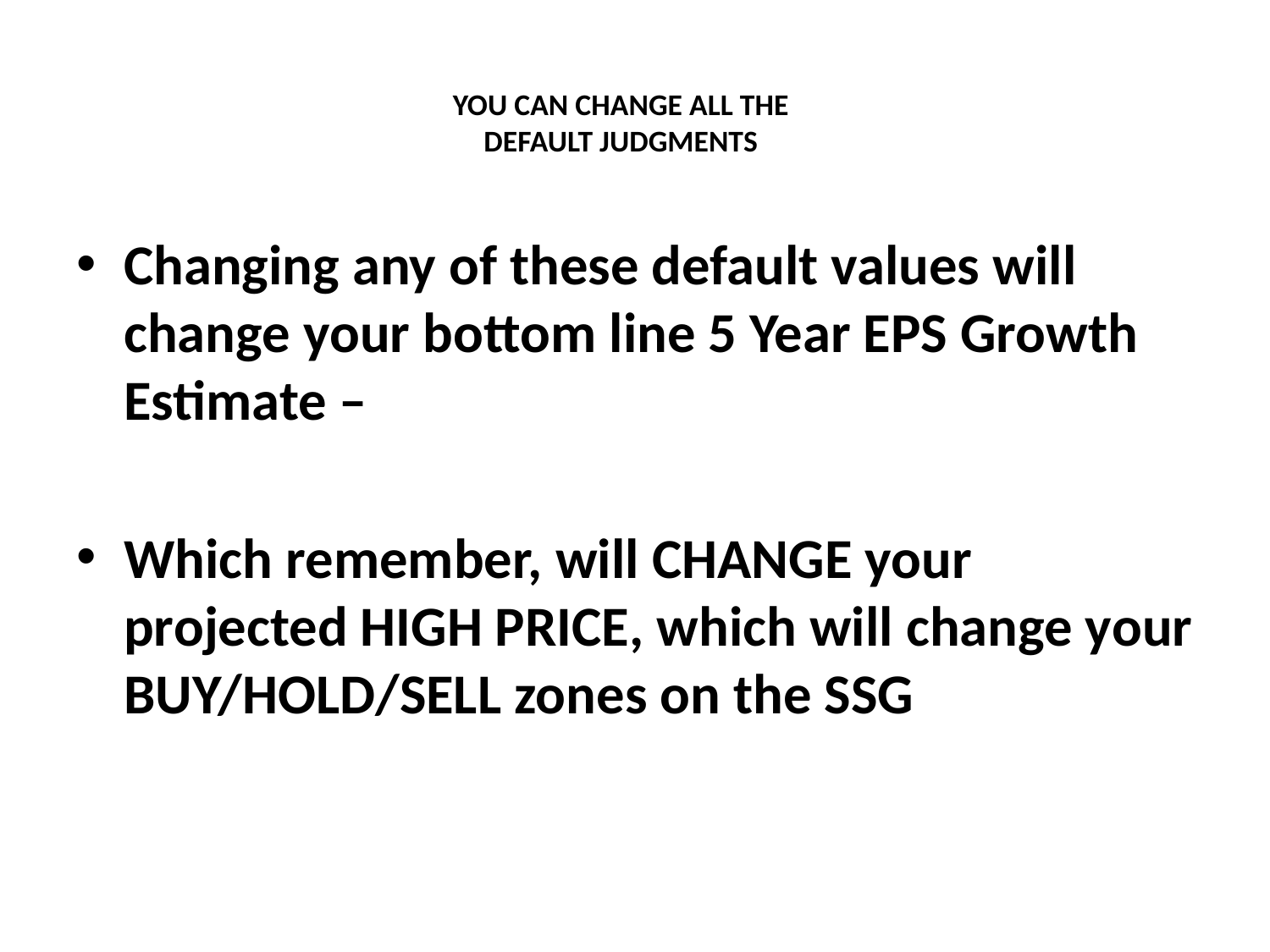

# YOU CAN CHANGE ALL THE DEFAULT JUDGMENTS
Changing any of these default values will change your bottom line 5 Year EPS Growth Estimate –

Which remember, will CHANGE your projected HIGH PRICE, which will change your BUY/HOLD/SELL zones on the SSG